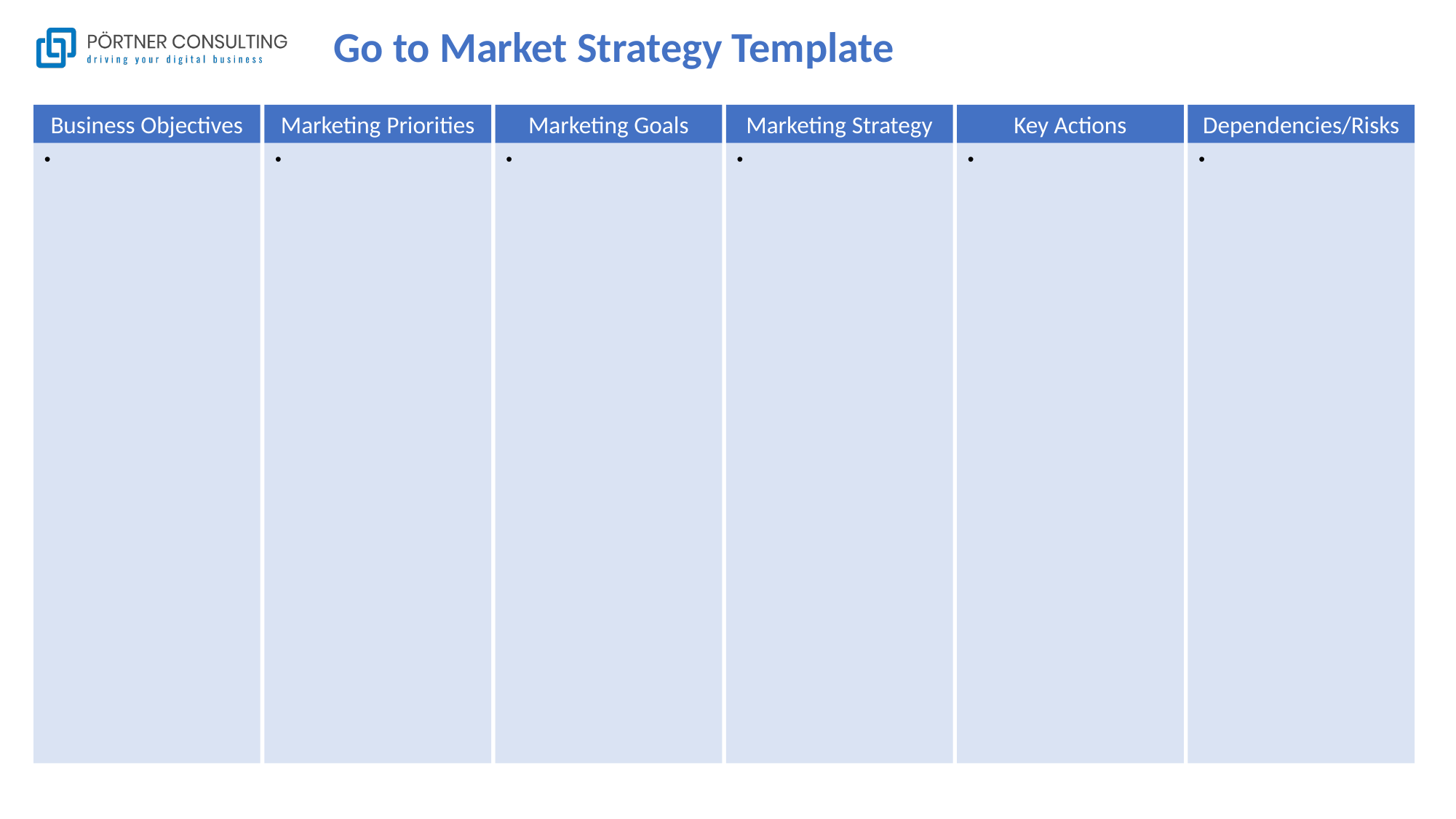

# Go to Market Strategy Template
Business Objectives
Marketing Priorities
Marketing Goals
Marketing Strategy
Key Actions
Dependencies/Risks